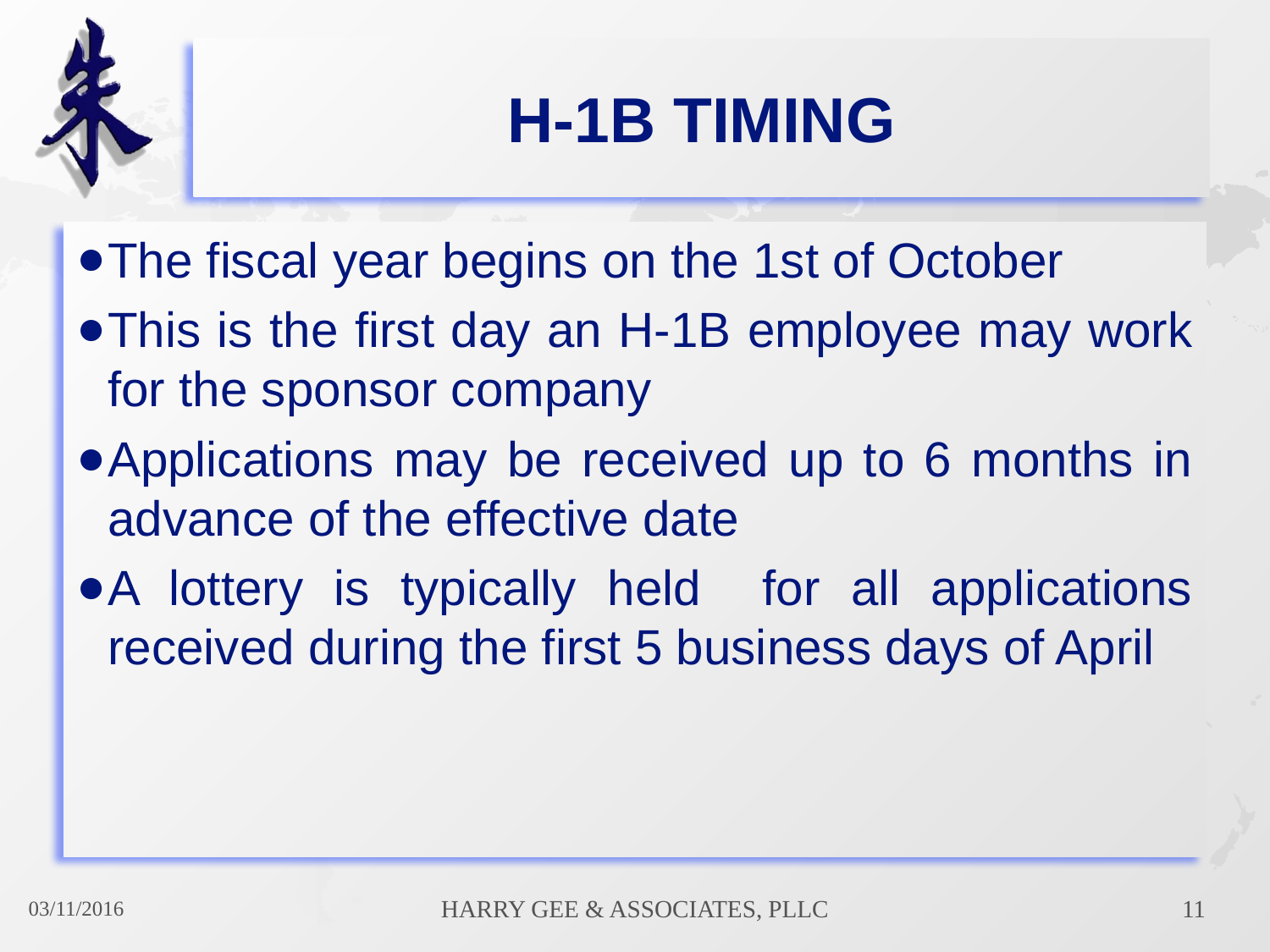

# H-1B Timing
The fiscal year begins on the 1st of October
This is the first day an H-1B employee may work for the sponsor company
Applications may be received up to 6 months in advance of the effective date
A lottery is typically held  for all applications received during the first 5 business days of April
03/11/2016
Harry Gee & Associates, PLLC
11